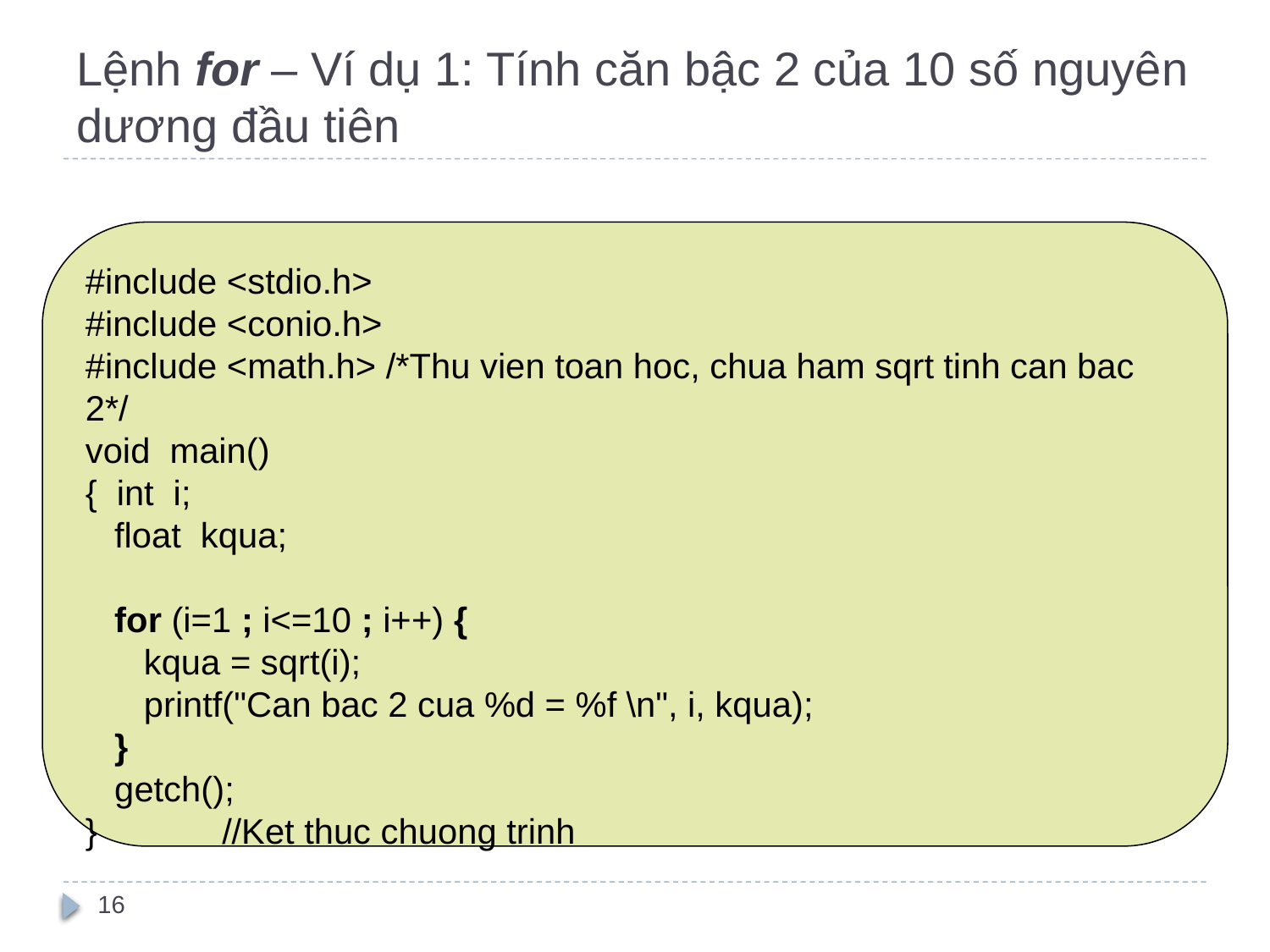

# Lệnh for – Ví dụ 1: Tính căn bậc 2 của 10 số nguyên dương đầu tiên
#include <stdio.h>
#include <conio.h>
#include <math.h> /*Thu vien toan hoc, chua ham sqrt tinh can bac 2*/
void  main()
{  int  i;
   float  kqua;

   for (i=1 ; i<=10 ; i++) {
      kqua = sqrt(i);
      printf("Can bac 2 cua %d = %f \n", i, kqua);
   }
   getch();
}	 //Ket thuc chuong trinh
16